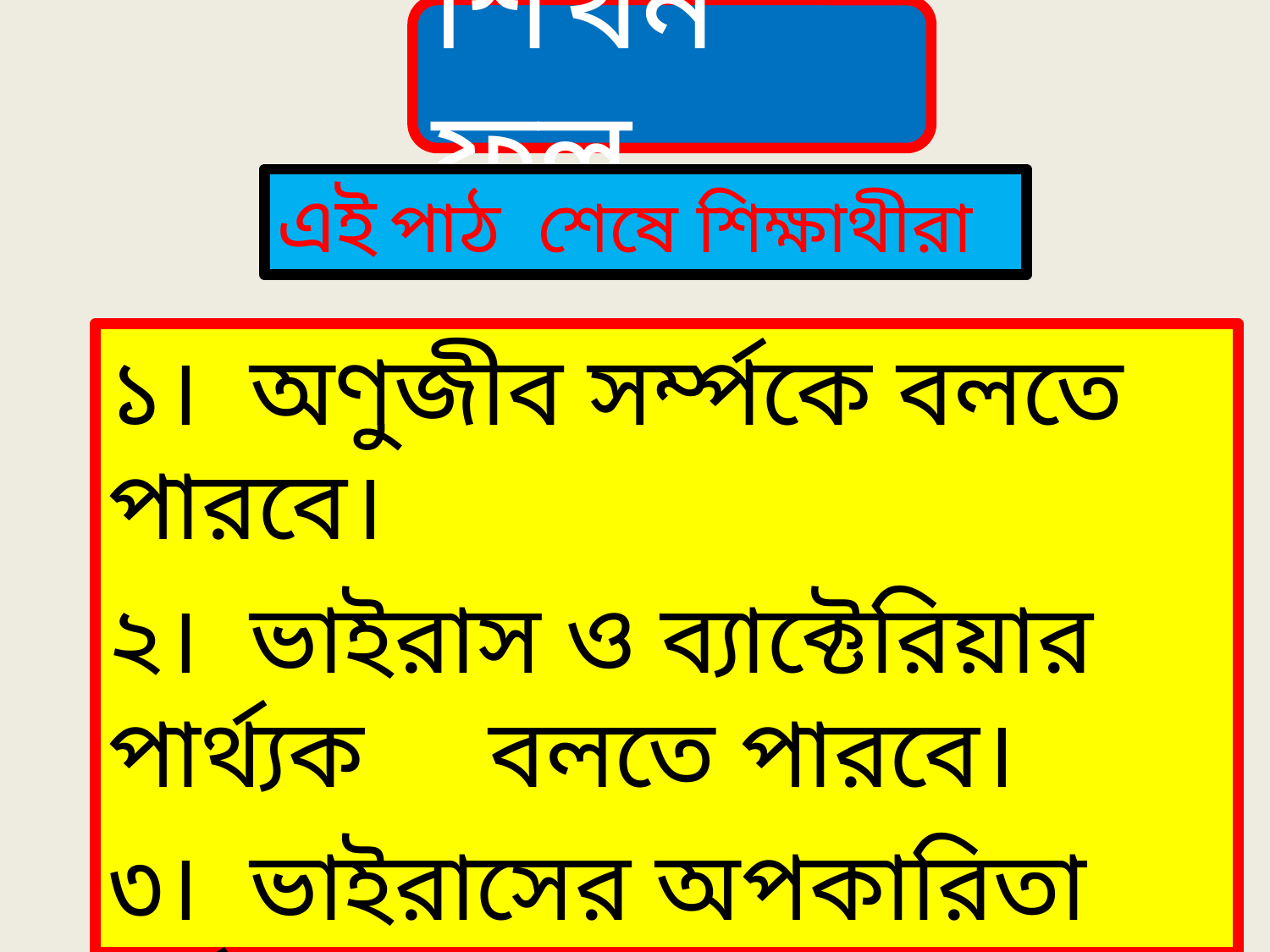

শিখন ফল
                        ……

এই পাঠ  শেষে শিক্ষাথীরা
১।  অণুজীব সর্ম্পকে বলতে পারবে।
২।  ভাইরাস ও ব্যাক্টেরিয়ার  পার্থ্যক   	বলতে পারবে।
৩।  ভাইরাসের অপকারিতা বর্ণনা 	করতে পারবে ।